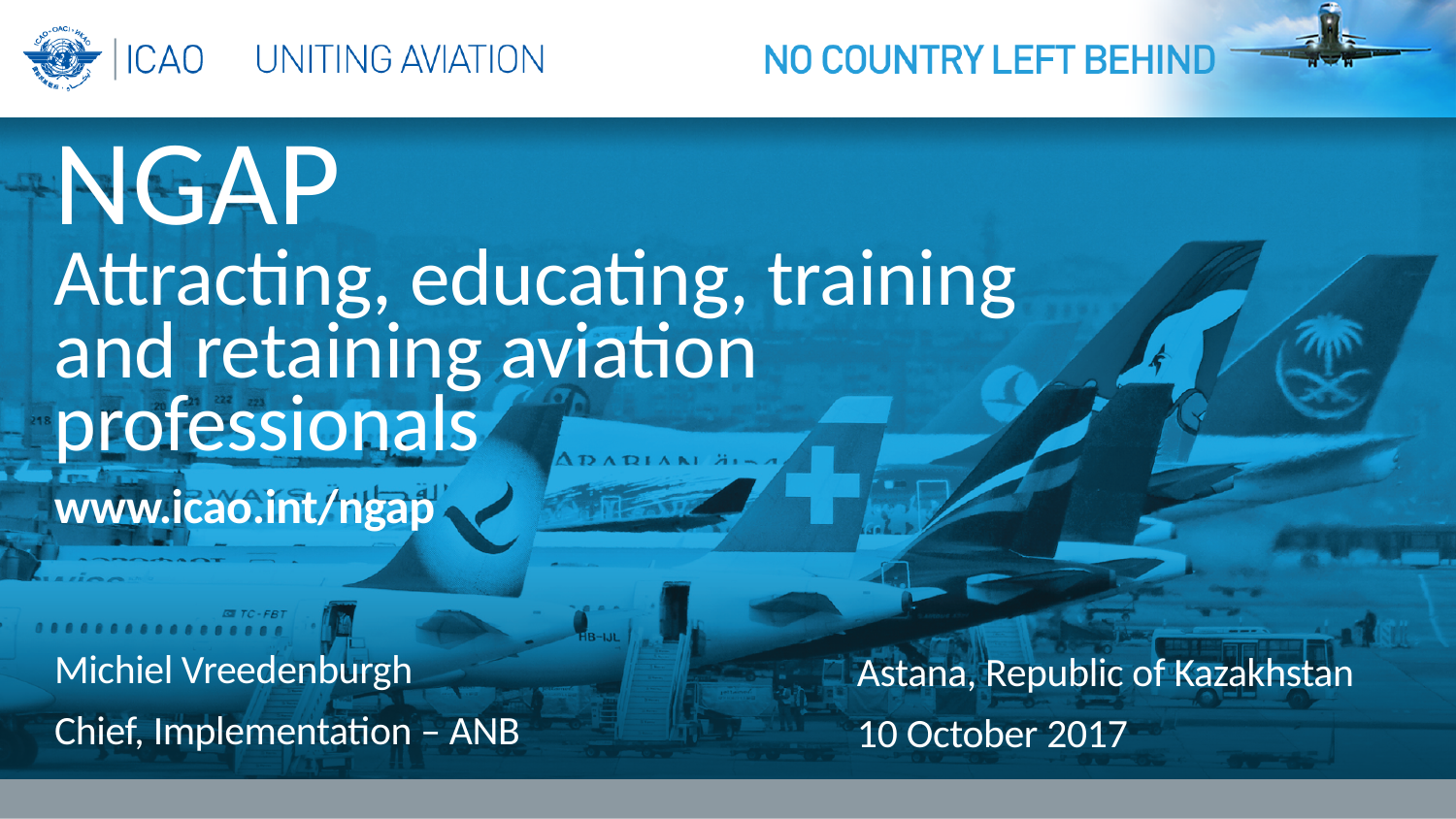

NGAP
Attracting, educating, training and retaining aviation professionals
www.icao.int/ngap
Michiel Vreedenburgh
Chief, Implementation – ANB
Astana, Republic of Kazakhstan
10 October 2017